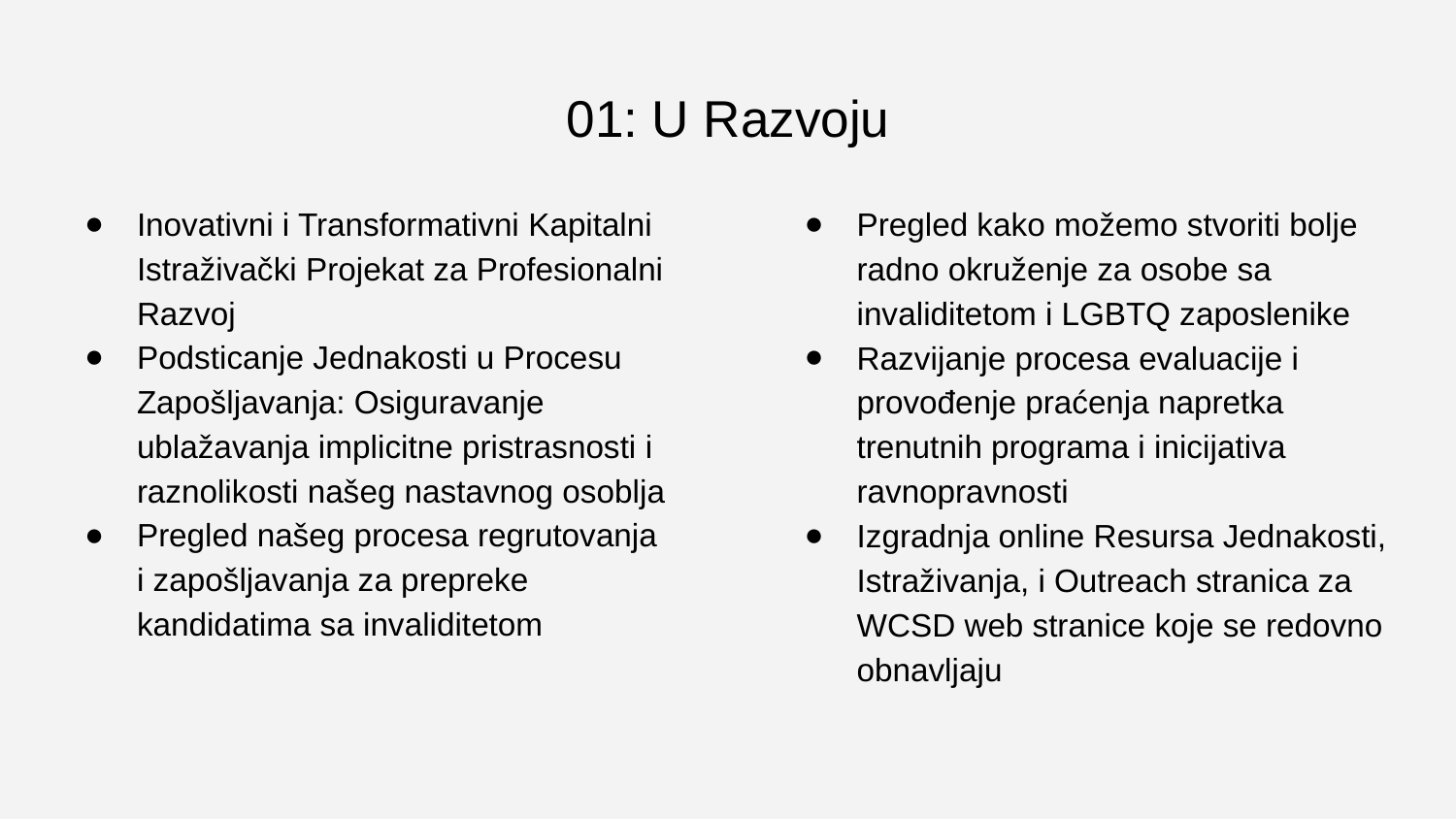

# 01: U Razvoju
Inovativni i Transformativni Kapitalni Istraživački Projekat za Profesionalni Razvoj
Podsticanje Jednakosti u Procesu Zapošljavanja: Osiguravanje ublažavanja implicitne pristrasnosti i raznolikosti našeg nastavnog osoblja
Pregled našeg procesa regrutovanja i zapošljavanja za prepreke kandidatima sa invaliditetom
Pregled kako možemo stvoriti bolje radno okruženje za osobe sa invaliditetom i LGBTQ zaposlenike
Razvijanje procesa evaluacije i provođenje praćenja napretka trenutnih programa i inicijativa ravnopravnosti
Izgradnja online Resursa Jednakosti, Istraživanja, i Outreach stranica za WCSD web stranice koje se redovno obnavljaju